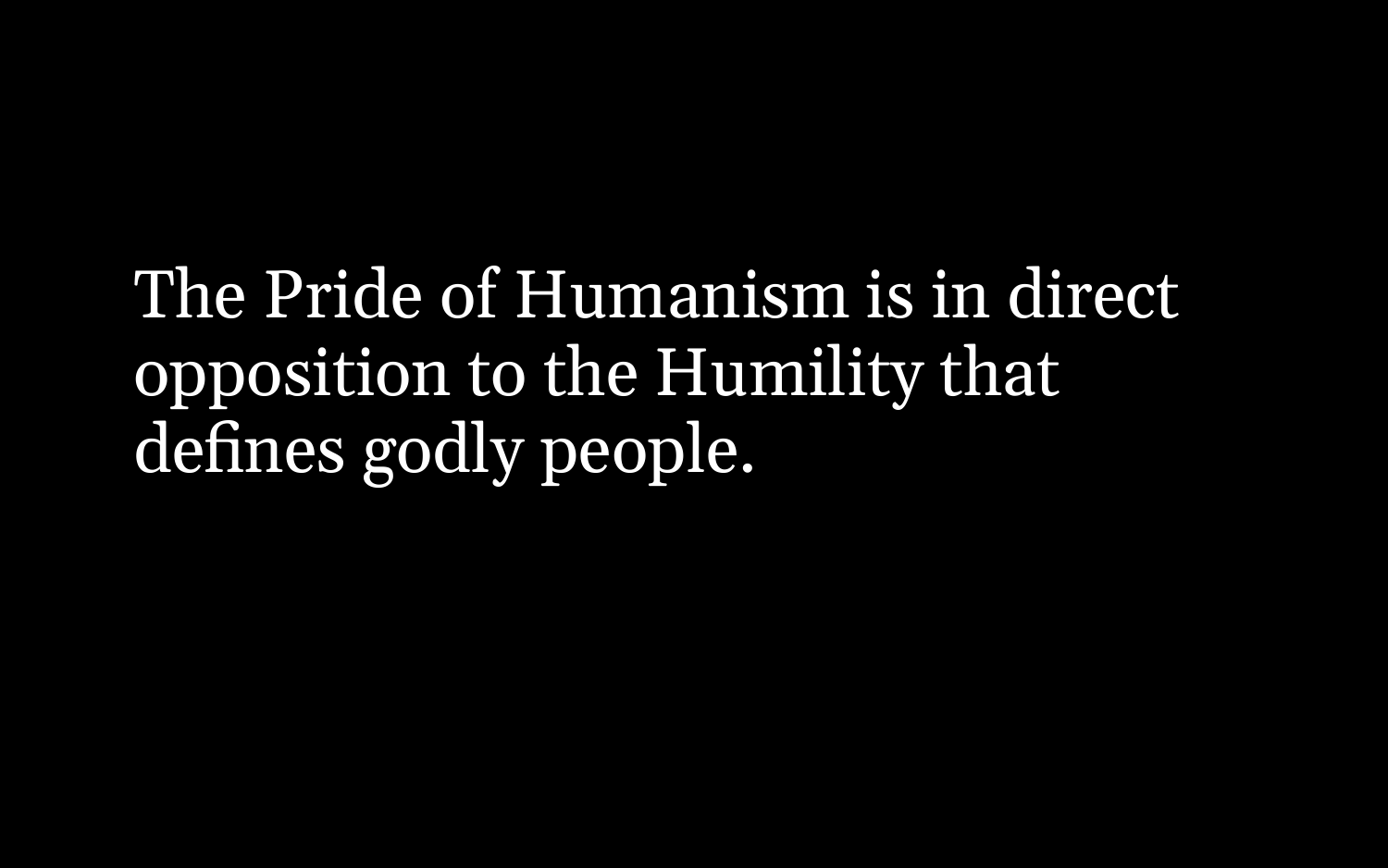

The Pride of Humanism is in direct opposition to the Humility that defines godly people.